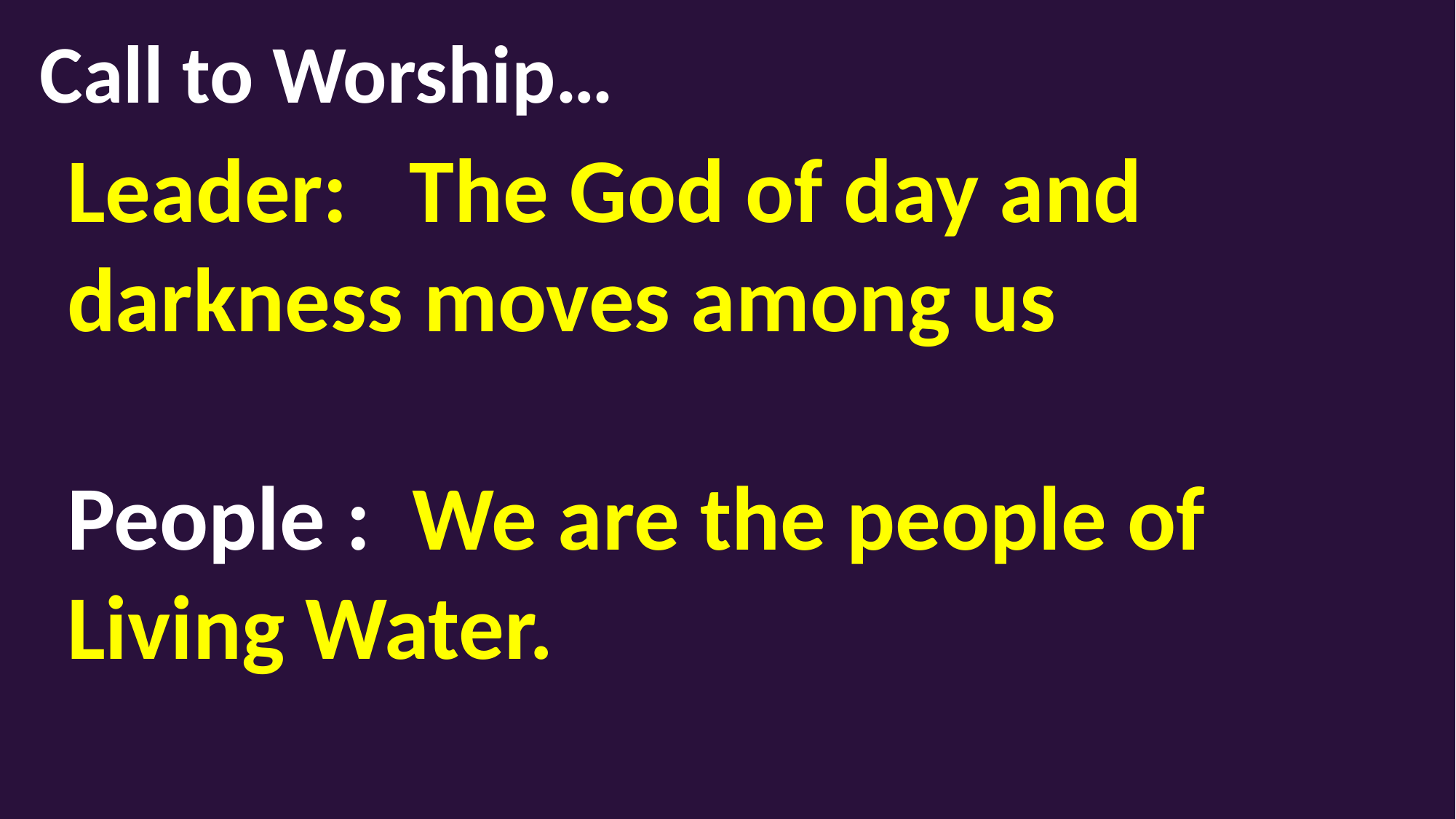

Call to Worship…
Leader:   The God of day and darkness moves among us

People :  We are the people of Living Water.